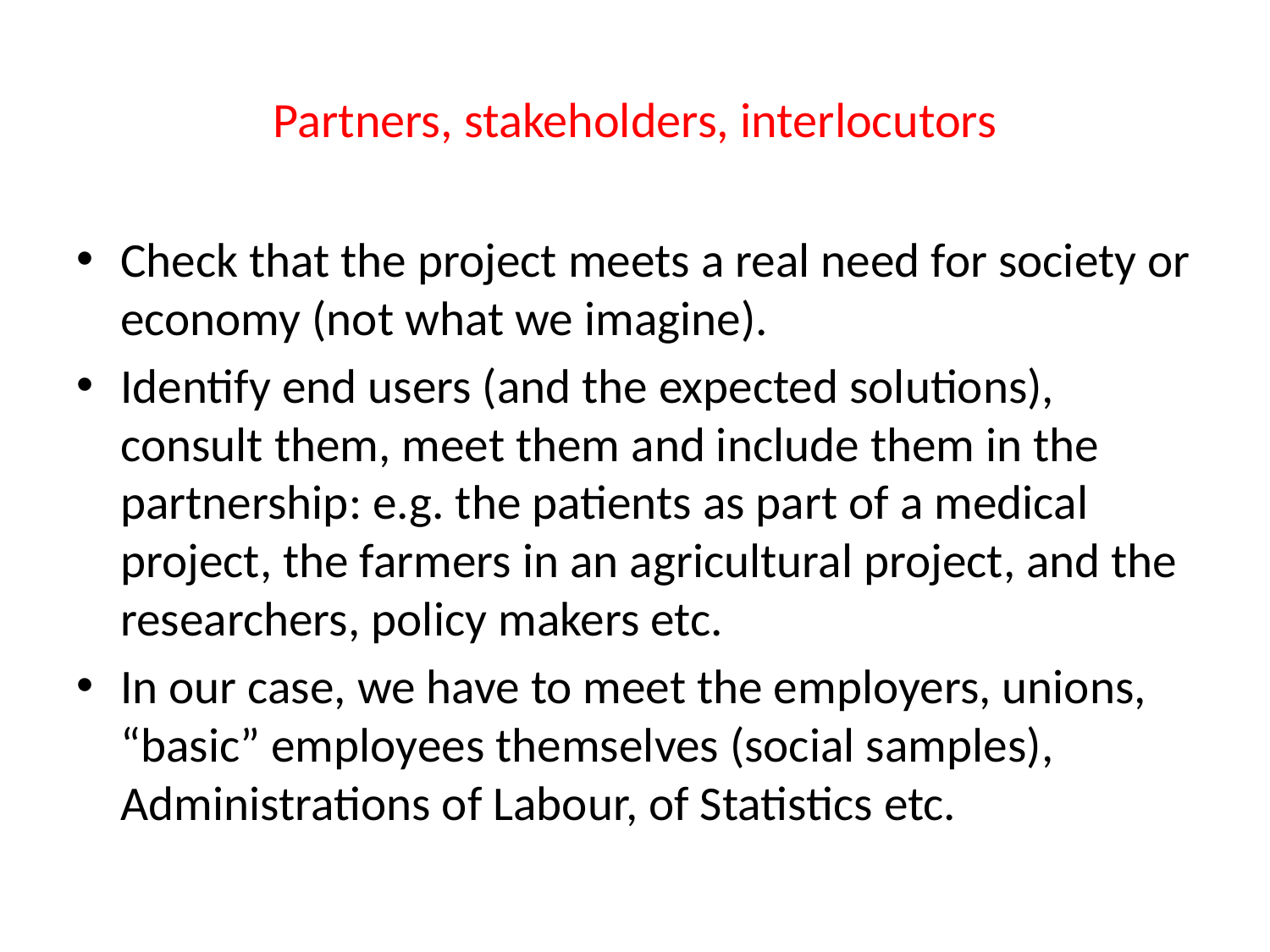

# Partners, stakeholders, interlocutors
Check that the project meets a real need for society or economy (not what we imagine).
Identify end users (and the expected solutions), consult them, meet them and include them in the partnership: e.g. the patients as part of a medical project, the farmers in an agricultural project, and the researchers, policy makers etc.
In our case, we have to meet the employers, unions, “basic” employees themselves (social samples), Administrations of Labour, of Statistics etc.